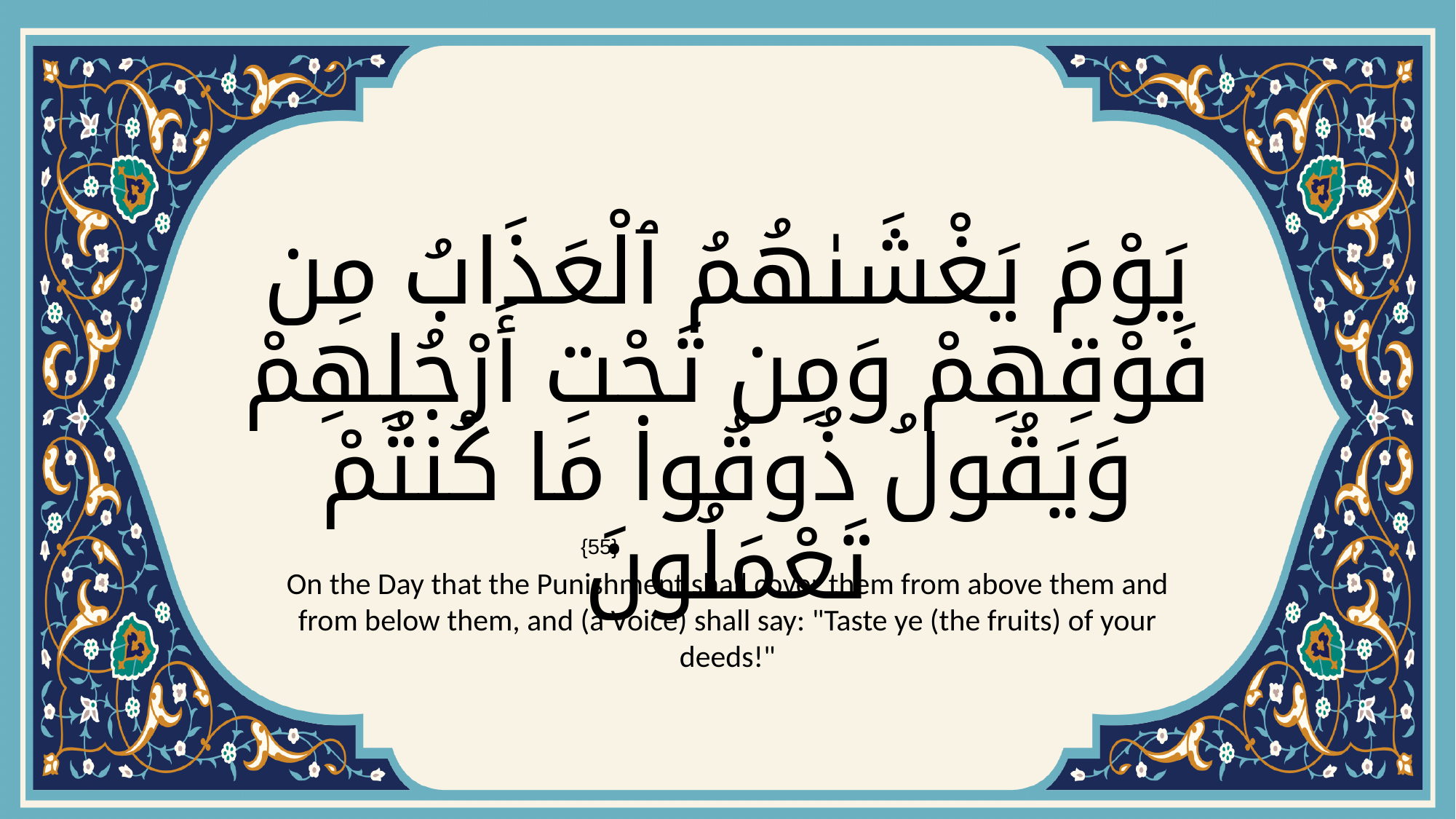

# يَوْمَ يَغْشَىٰهُمُ ٱلْعَذَابُ مِن فَوْقِهِمْ وَمِن تَحْتِ أَرْجُلِهِمْ وَيَقُولُ ذُوقُوا۟ مَا كُنتُمْ تَعْمَلُونَ
{55}
On the Day that the Punishment shall cover them from above them and from below them, and (a Voice) shall say: "Taste ye (the fruits) of your deeds!"